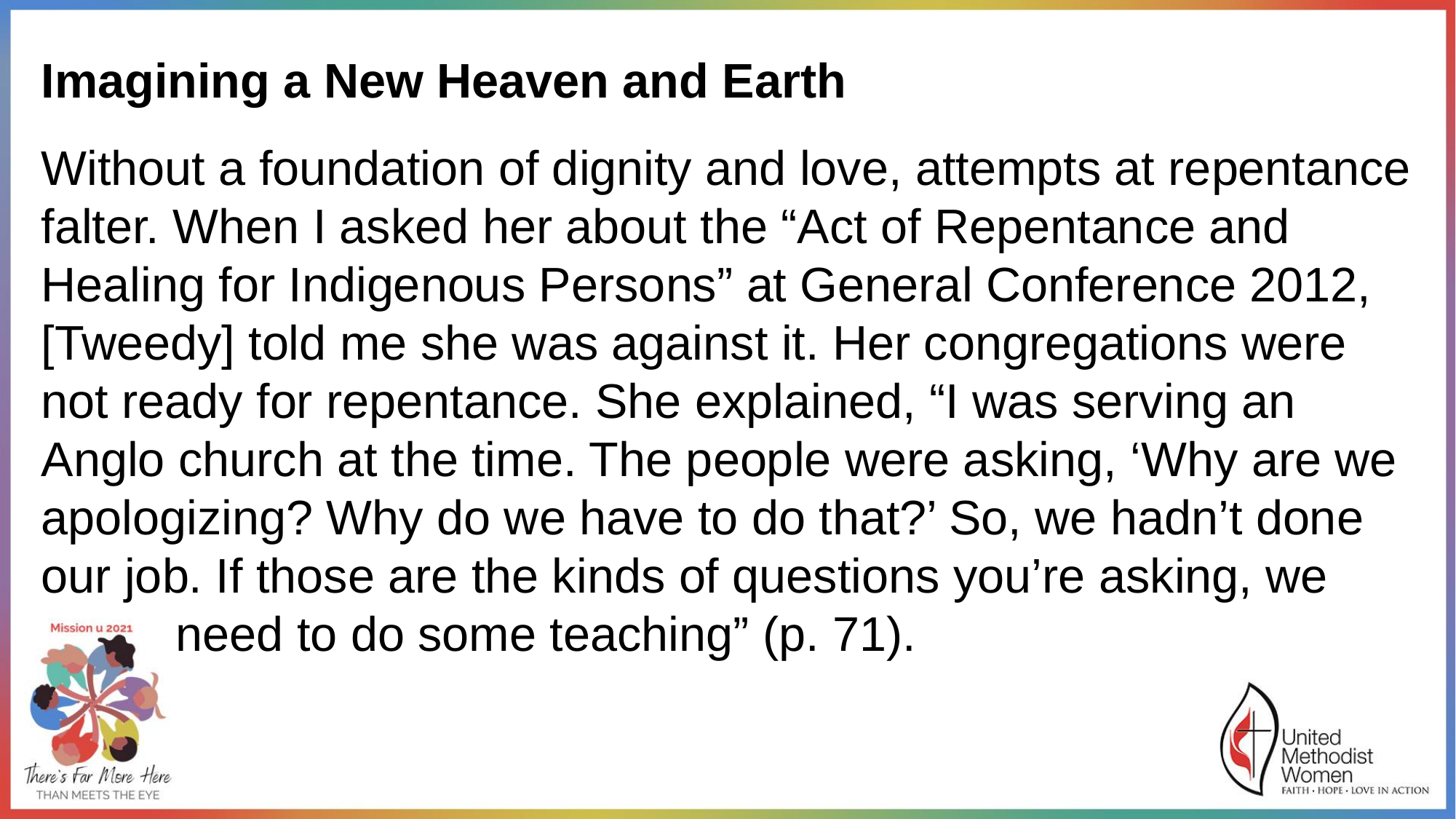

Imagining a New Heaven and Earth
Without a foundation of dignity and love, attempts at repentance falter. When I asked her about the “Act of Repentance and Healing for Indigenous Persons” at General Conference 2012, [Tweedy] told me she was against it. Her congregations were not ready for repentance. She explained, “I was serving an Anglo church at the time. The people were asking, ‘Why are we apologizing? Why do we have to do that?’ So, we hadn’t done our job. If those are the kinds of questions you’re asking, we
          need to do some teaching” (p. 71).